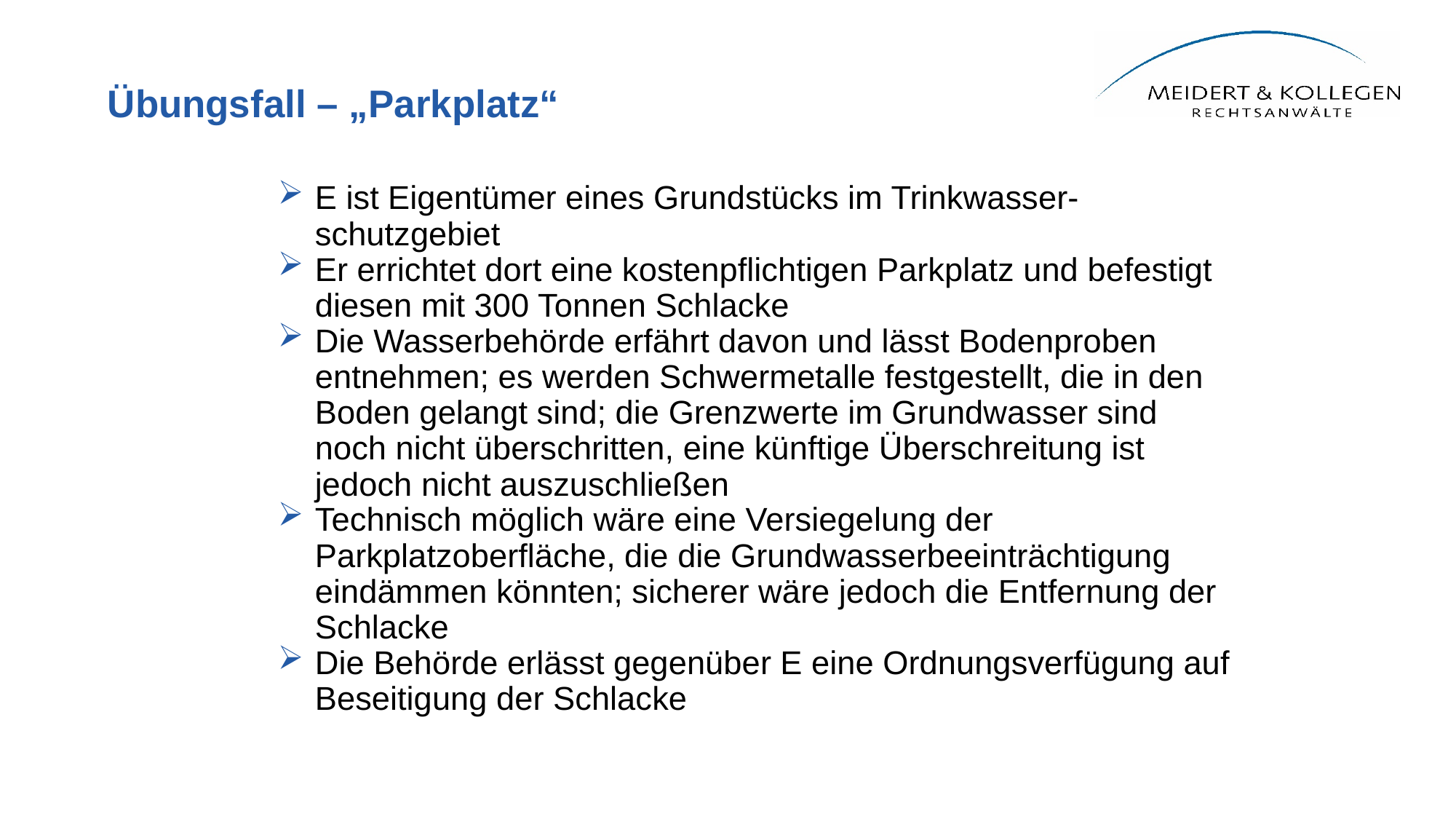

# Übungsfall – „Parkplatz“
E ist Eigentümer eines Grundstücks im Trinkwasser-schutzgebiet
Er errichtet dort eine kostenpflichtigen Parkplatz und befestigt diesen mit 300 Tonnen Schlacke
Die Wasserbehörde erfährt davon und lässt Bodenproben entnehmen; es werden Schwermetalle festgestellt, die in den Boden gelangt sind; die Grenzwerte im Grundwasser sind noch nicht überschritten, eine künftige Überschreitung ist jedoch nicht auszuschließen
Technisch möglich wäre eine Versiegelung der Parkplatzoberfläche, die die Grundwasserbeeinträchtigung eindämmen könnten; sicherer wäre jedoch die Entfernung der Schlacke
Die Behörde erlässt gegenüber E eine Ordnungsverfügung auf Beseitigung der Schlacke